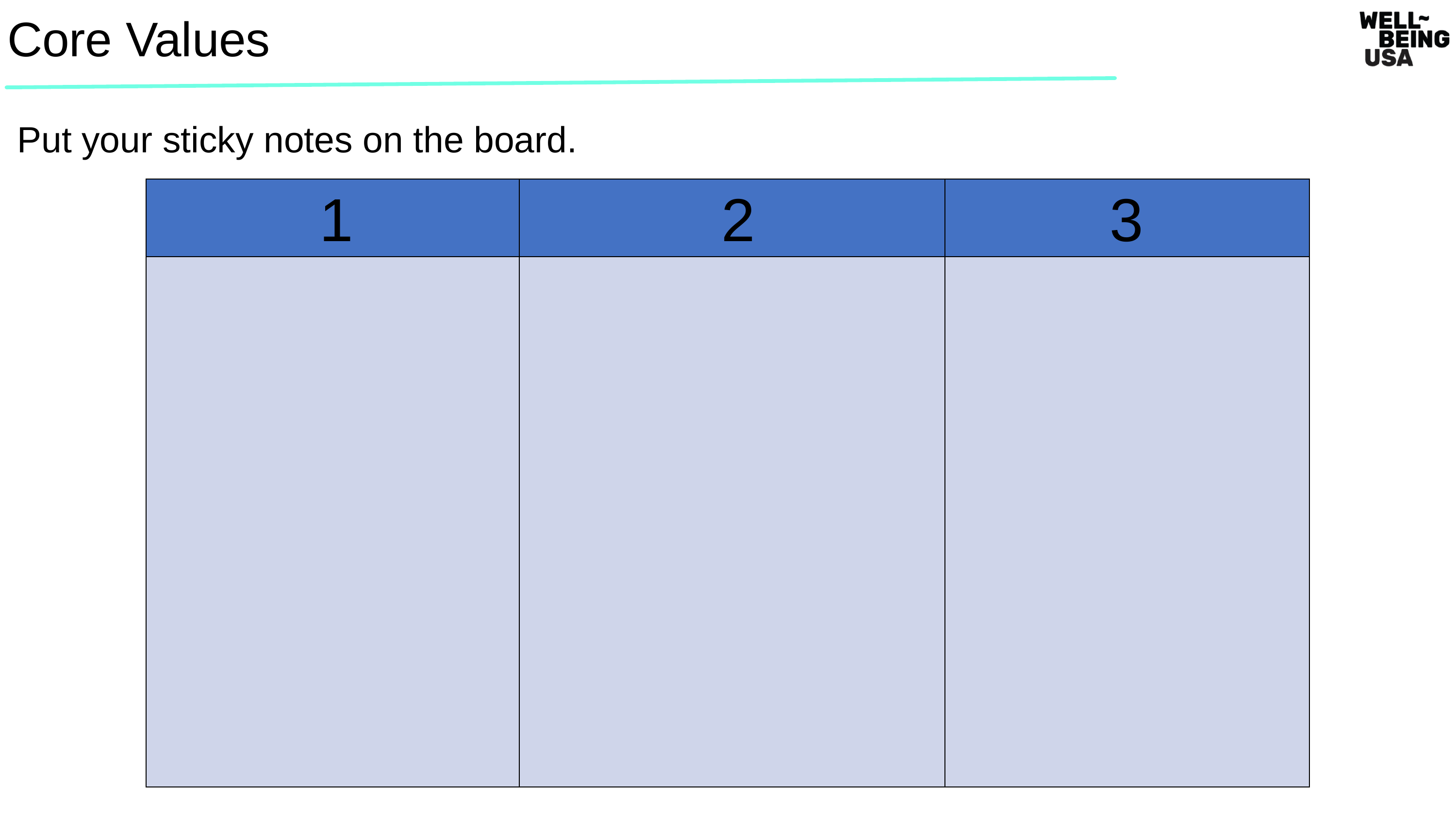

Core Values

Put your sticky notes on the board.
|  |  |  |
| --- | --- | --- |
|  |  |  |
2
1
3